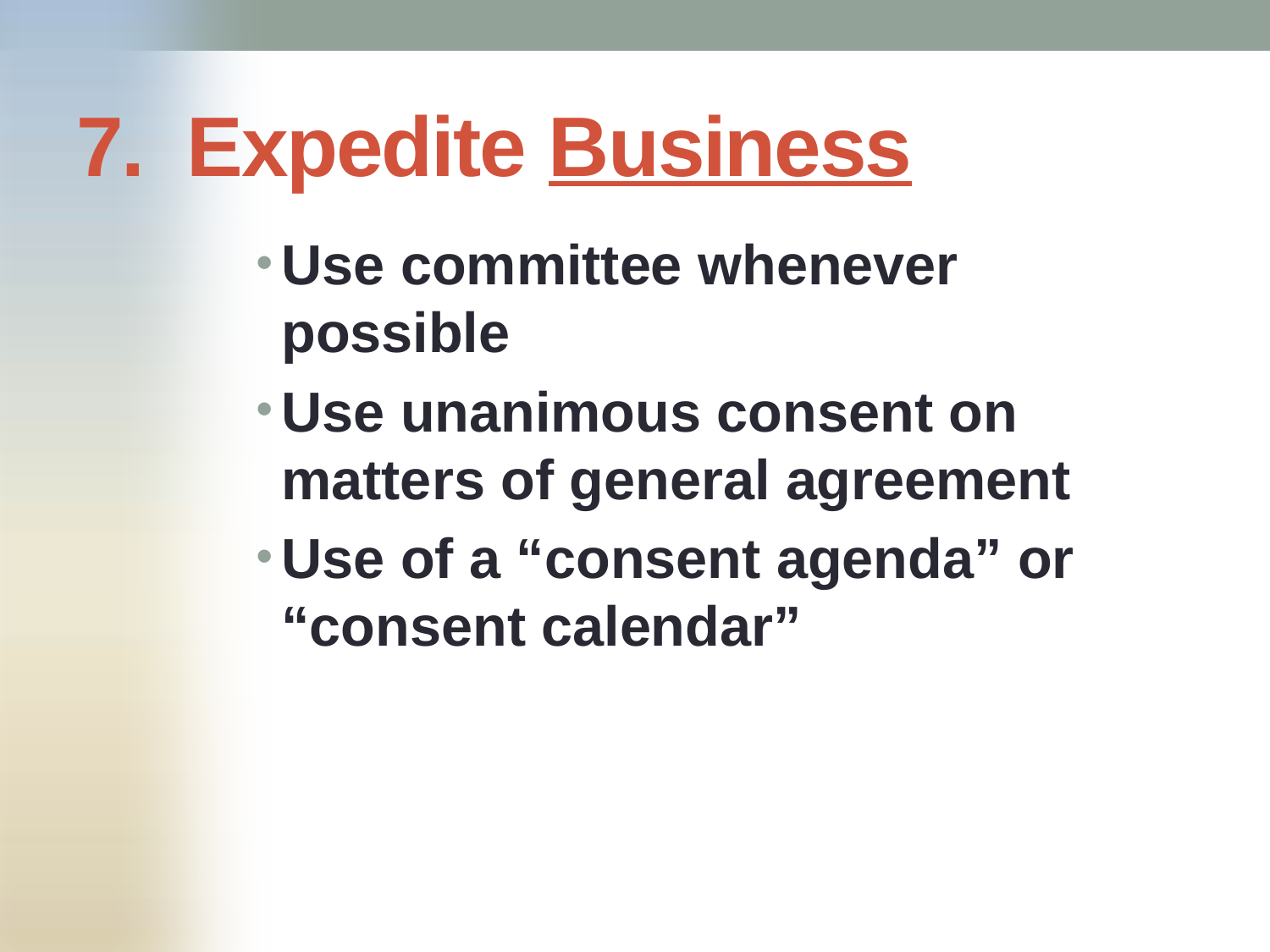

# 7.  Expedite Business
Use committee whenever possible
Use unanimous consent on matters of general agreement
Use of a “consent agenda” or “consent calendar”